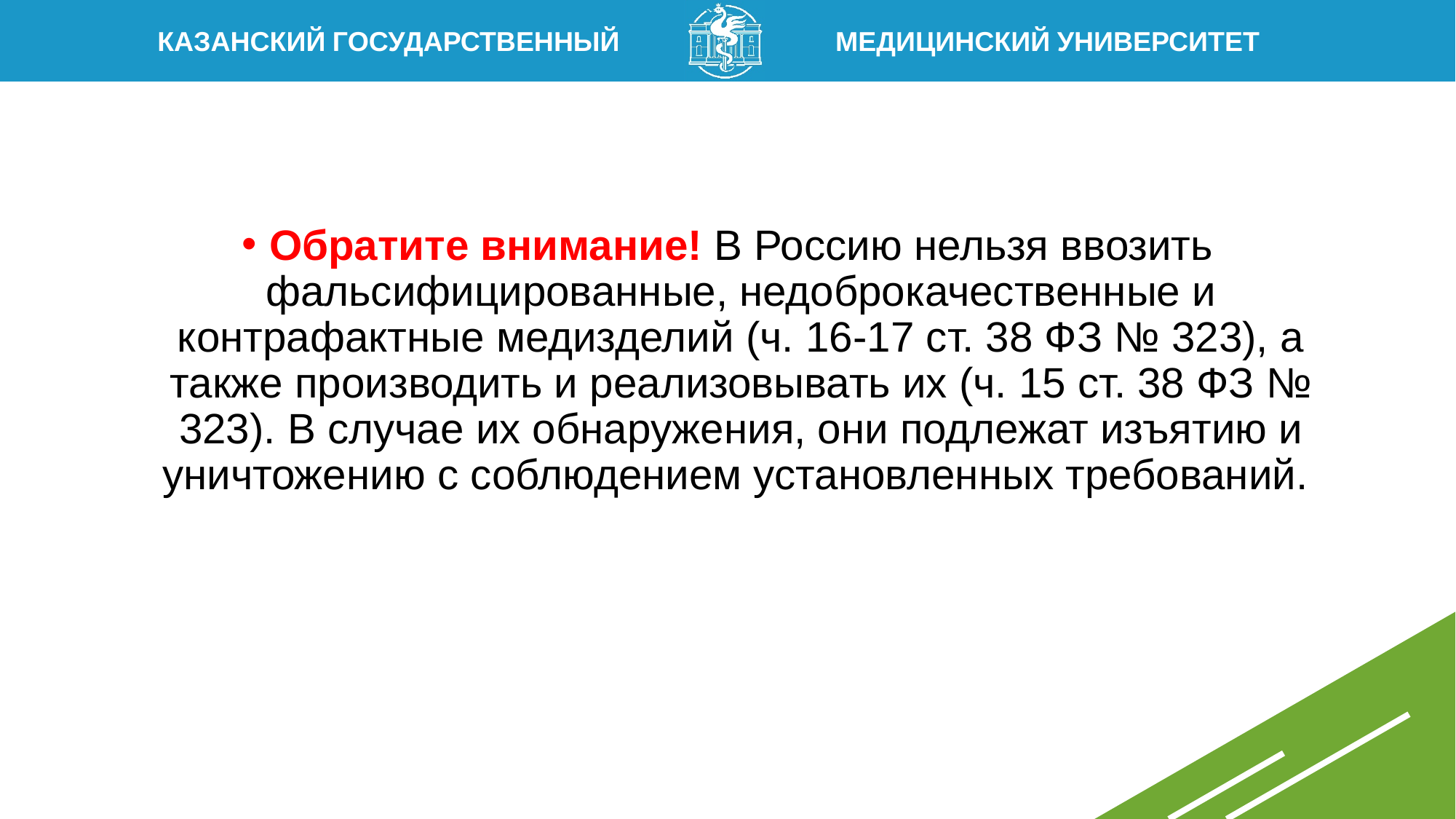

Обратите внимание! В Россию нельзя ввозить фальсифицированные, недоброкачественные и контрафактные медизделий (ч. 16-17 ст. 38 ФЗ № 323), а также производить и реализовывать их (ч. 15 ст. 38 ФЗ № 323). В случае их обнаружения, они подлежат изъятию и уничтожению с соблюдением установленных требований.